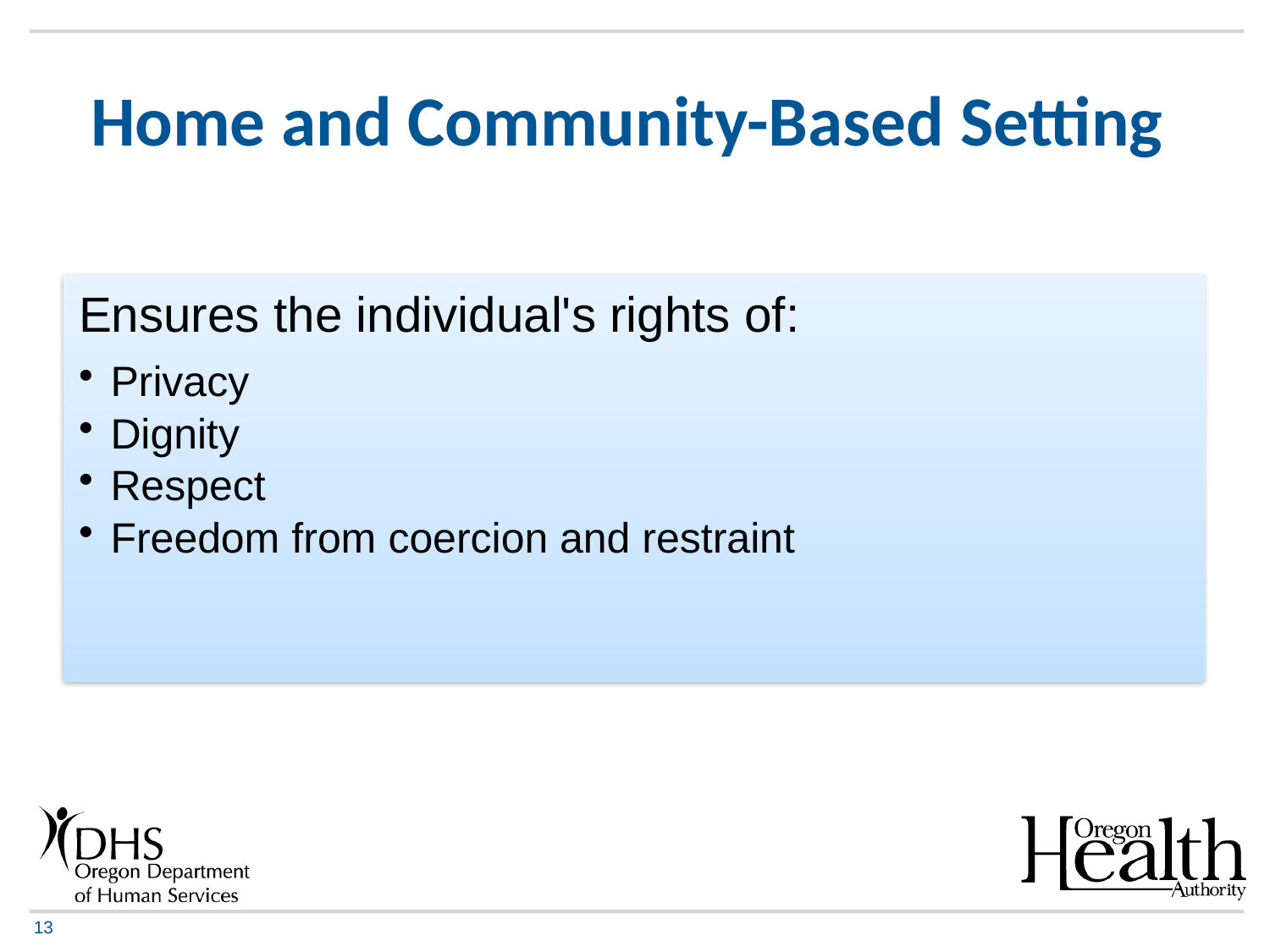

# Home and Community-Based Setting
Ensures the individual's rights of:
Privacy
Dignity
Respect
Freedom from coercion and restraint
13